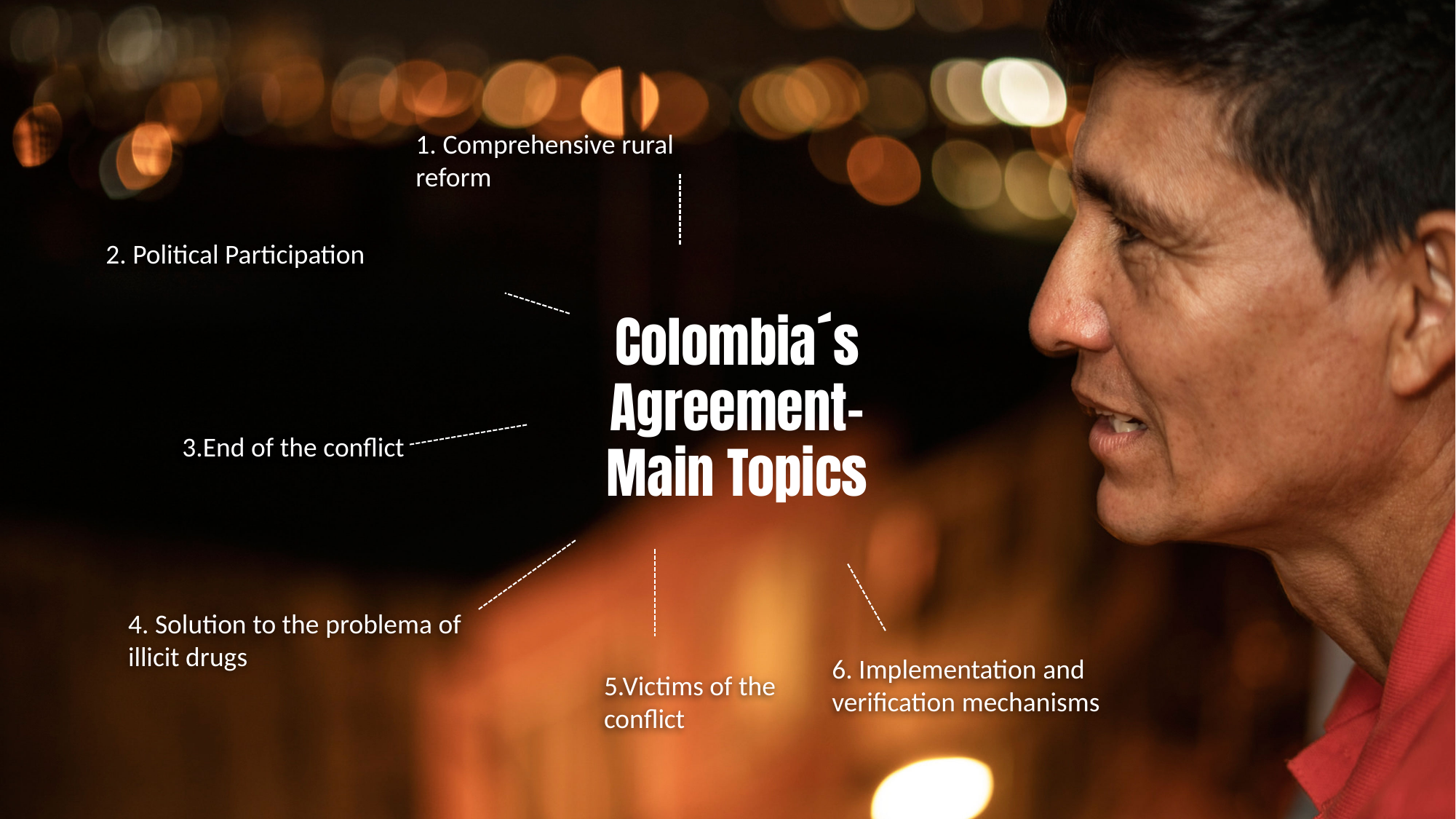

1. Comprehensive rural reform
2. Political Participation
Colombia´s Agreement- Main Topics

3.End of the conflict
4. Solution to the problema of illicit drugs
6. Implementation and verification mechanisms
5.Victims of the conflict